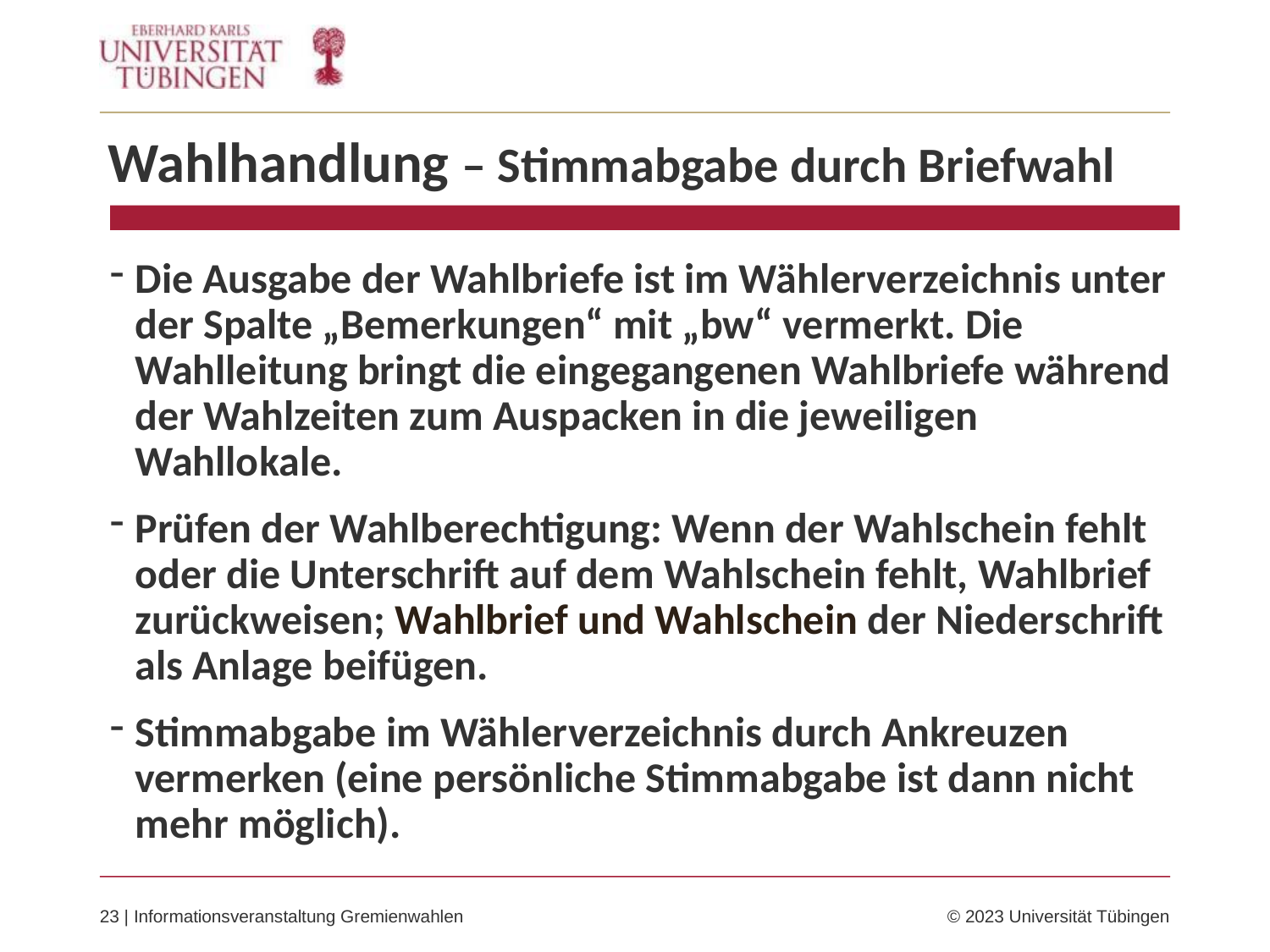

Wahlhandlung – Stimmabgabe durch Briefwahl

Die Ausgabe der Wahlbriefe ist im Wählerverzeichnis unter der Spalte „Bemerkungen“ mit „bw“ vermerkt. Die Wahlleitung bringt die eingegangenen Wahlbriefe während der Wahlzeiten zum Auspacken in die jeweiligen Wahllokale.
Prüfen der Wahlberechtigung: Wenn der Wahlschein fehlt oder die Unterschrift auf dem Wahlschein fehlt, Wahlbrief zurückweisen; Wahlbrief und Wahlschein der Niederschrift als Anlage beifügen.
Stimmabgabe im Wählerverzeichnis durch Ankreuzen vermerken (eine persönliche Stimmabgabe ist dann nicht mehr möglich).
23 | Informationsveranstaltung Gremienwahlen	© 2023 Universität Tübingen